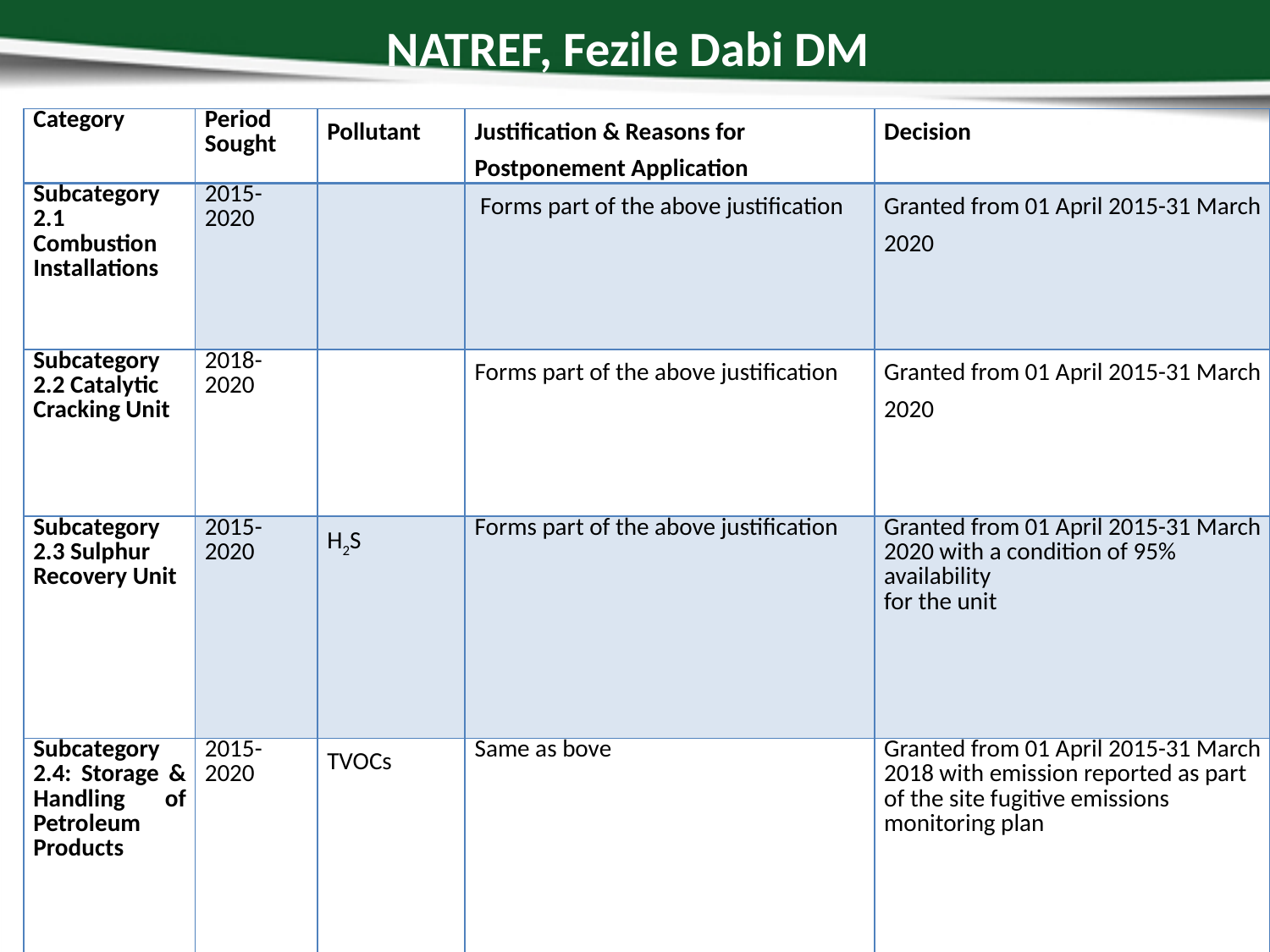

# NATREF, Fezile Dabi DM
| Category | Period Sought | Pollutant | Justification & Reasons for Postponement Application | Decision |
| --- | --- | --- | --- | --- |
| Subcategory 2.1 Combustion Installations | 2015-2020 |  | Forms part of the above justification | Granted from 01 April 2015-31 March 2020 |
| Subcategory 2.2 Catalytic Cracking Unit | 2018-2020 |  | Forms part of the above justification | Granted from 01 April 2015-31 March 2020 |
| Subcategory 2.3 Sulphur Recovery Unit | 2015-2020 | H2S | Forms part of the above justification | Granted from 01 April 2015-31 March 2020 with a condition of 95% availability for the unit |
| Subcategory 2.4: Storage & Handling of Petroleum Products | 2015-2020 | TVOCs | Same as bove | Granted from 01 April 2015-31 March 2018 with emission reported as part of the site fugitive emissions monitoring plan |